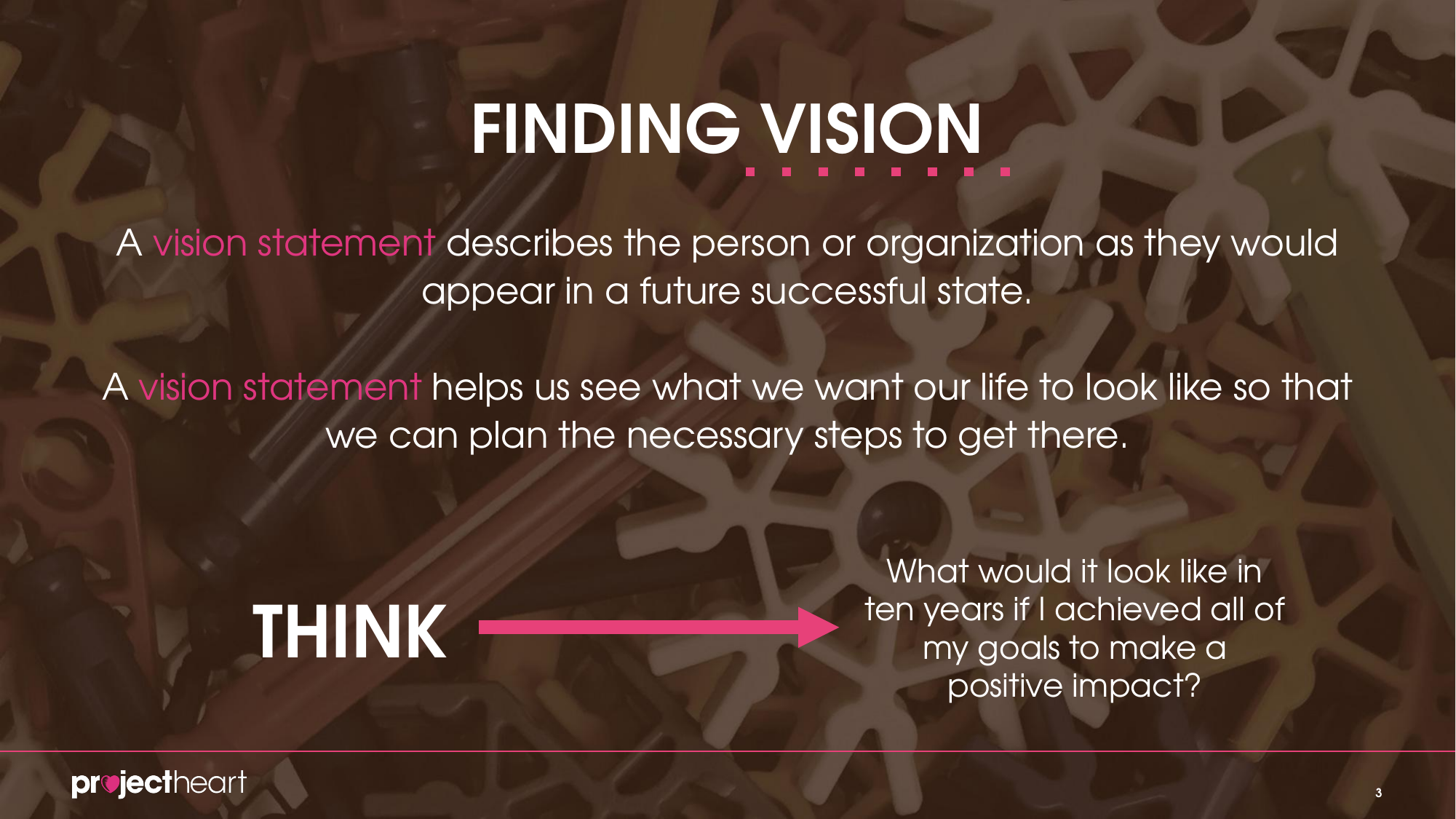

# FINDING VISION
A vision statement describes the person or organization as they would appear in a future successful state.

A vision statement helps us see what we want our life to look like so that we can plan the necessary steps to get there.

What would it look like in ten years if I achieved all of my goals to make a positive impact?
THINK
3